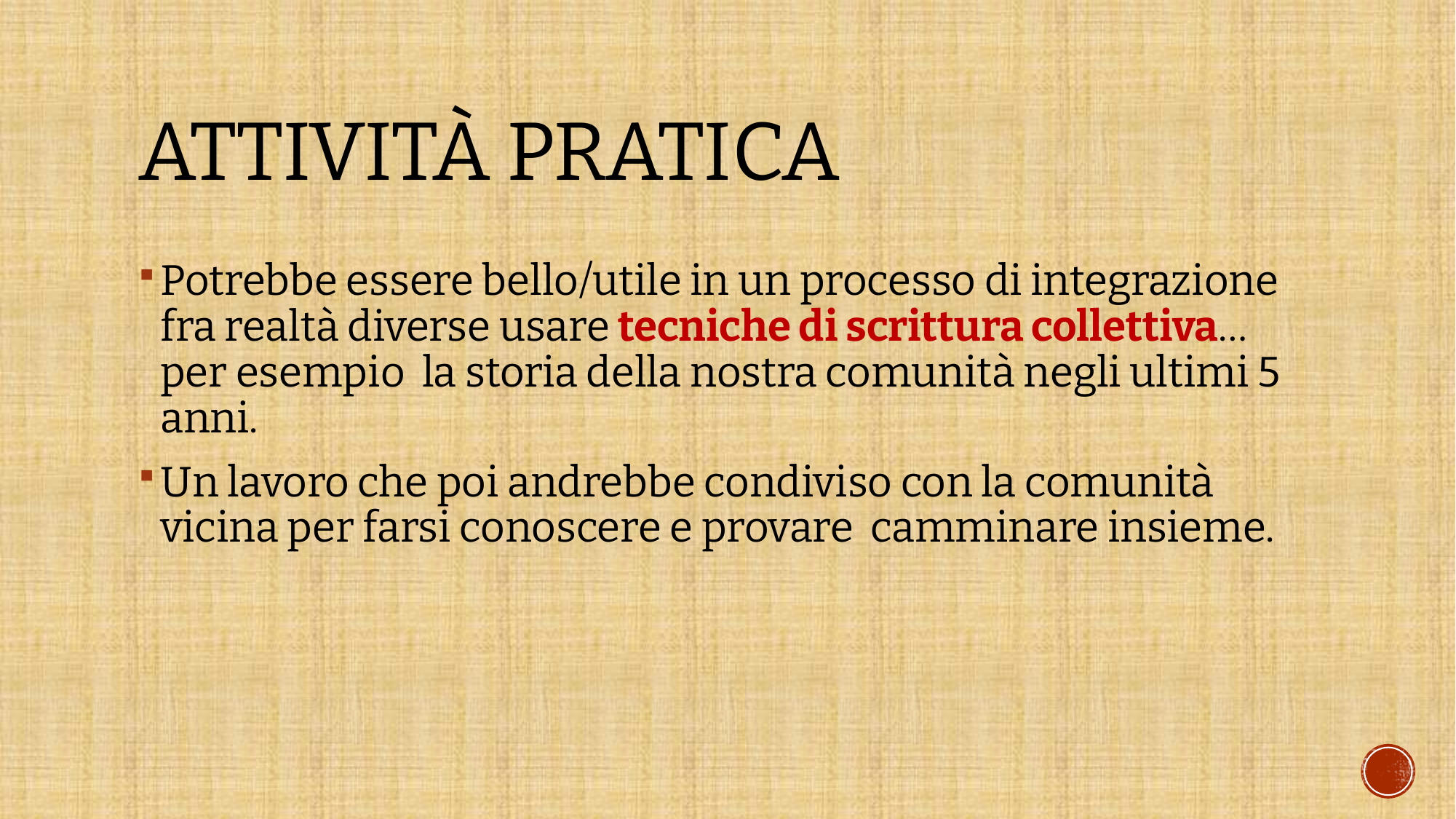

# Attività Pratica
Potrebbe essere bello/utile in un processo di integrazione fra realtà diverse usare tecniche di scrittura collettiva… per esempio  la storia della nostra comunità negli ultimi 5 anni.
Un lavoro che poi andrebbe condiviso con la comunità vicina per farsi conoscere e provare  camminare insieme.